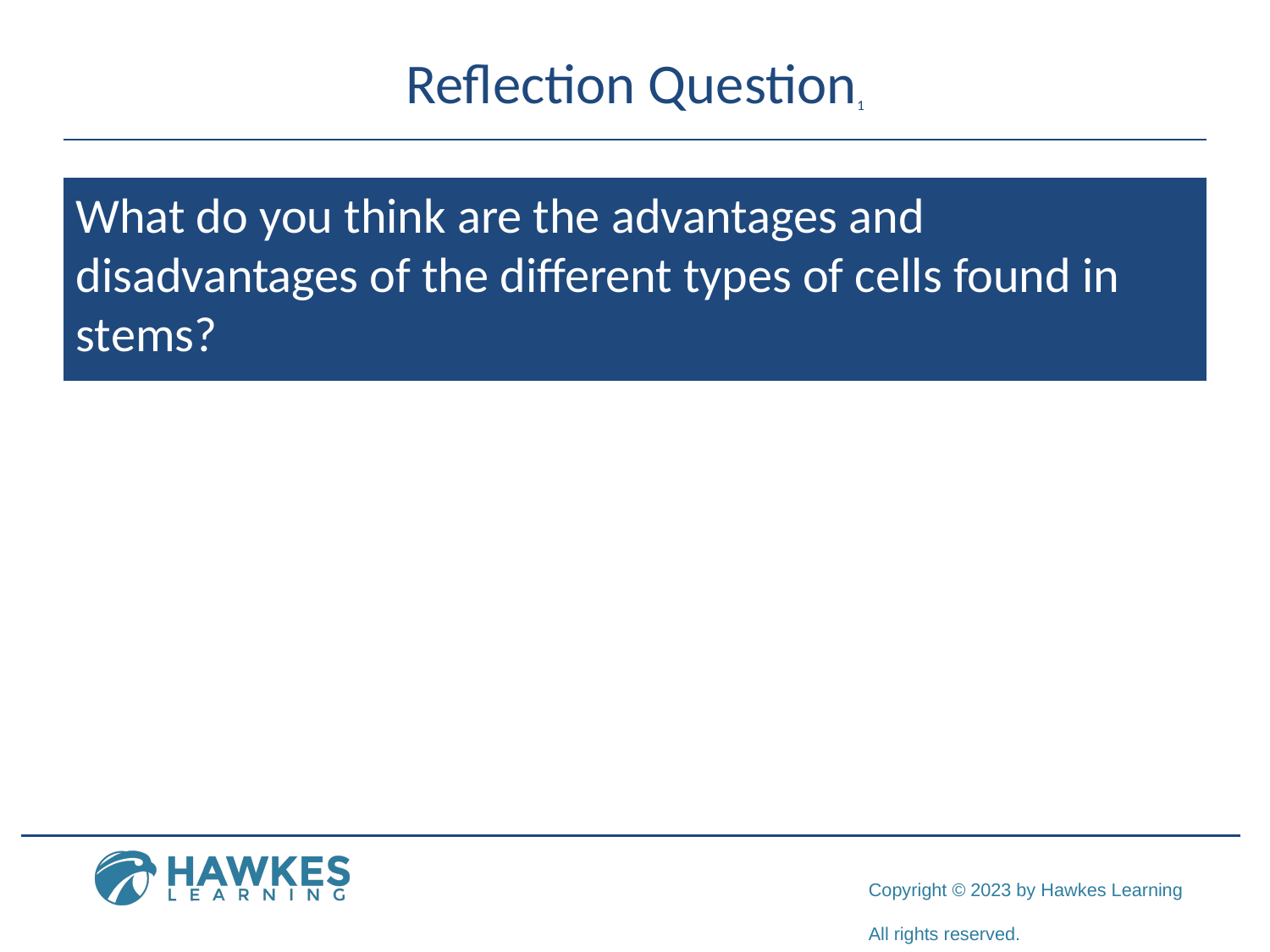

# Reflection Question1
What do you think are the advantages and disadvantages of the different types of cells found in stems?